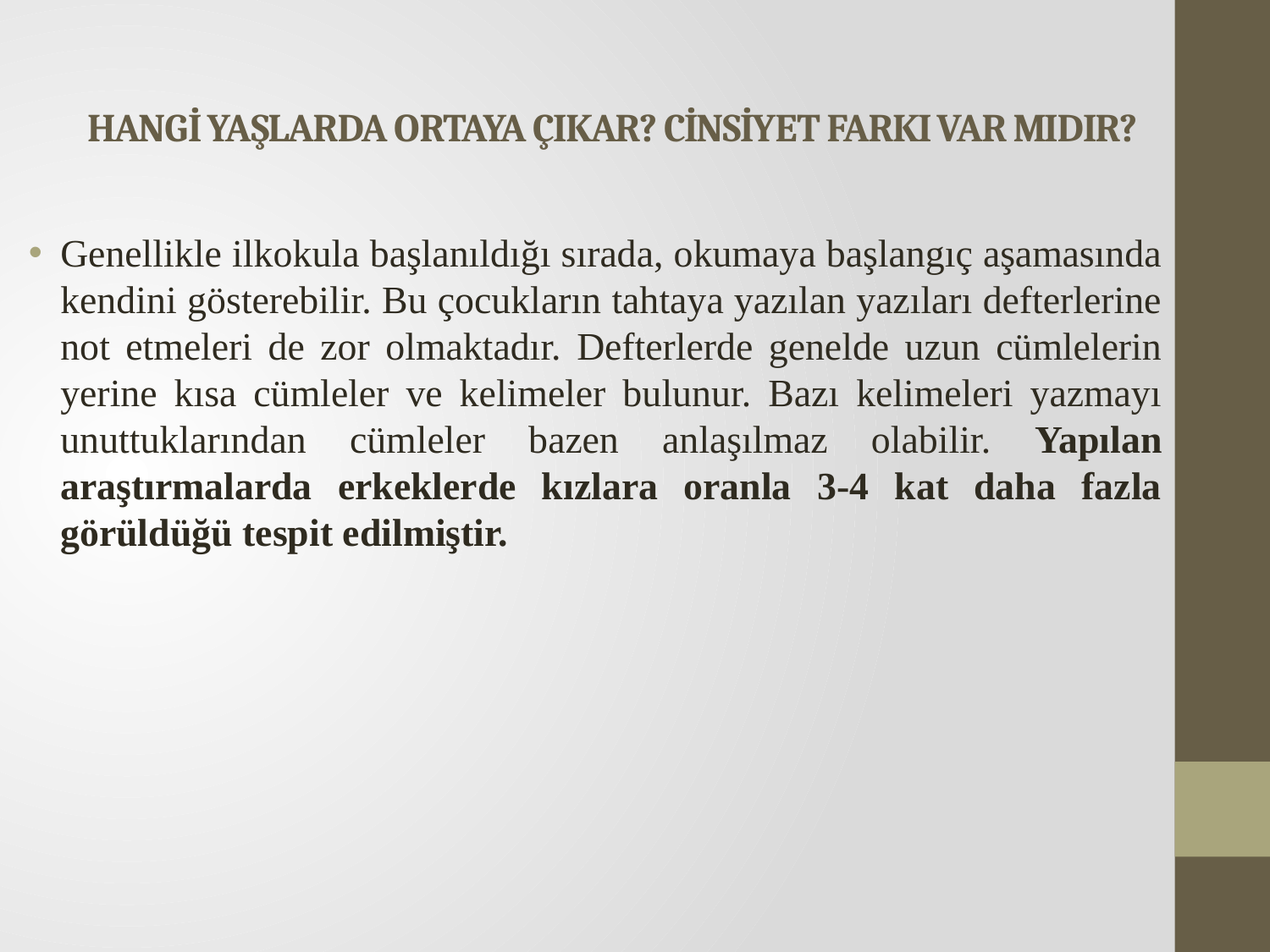

# HANGİ YAŞLARDA ORTAYA ÇIKAR? CİNSİYET FARKI VAR MIDIR?
Genellikle ilkokula başlanıldığı sırada, okumaya başlangıç aşamasında kendini gösterebilir. Bu çocukların tahtaya yazılan yazıları defterlerine not etmeleri de zor olmaktadır. Defterlerde genelde uzun cümlelerin yerine kısa cümleler ve kelimeler bulunur. Bazı kelimeleri yazmayı unuttuklarından cümleler bazen anlaşılmaz olabilir. Yapılan araştırmalarda erkeklerde kızlara oranla 3-4 kat daha fazla görüldüğü tespit edilmiştir.